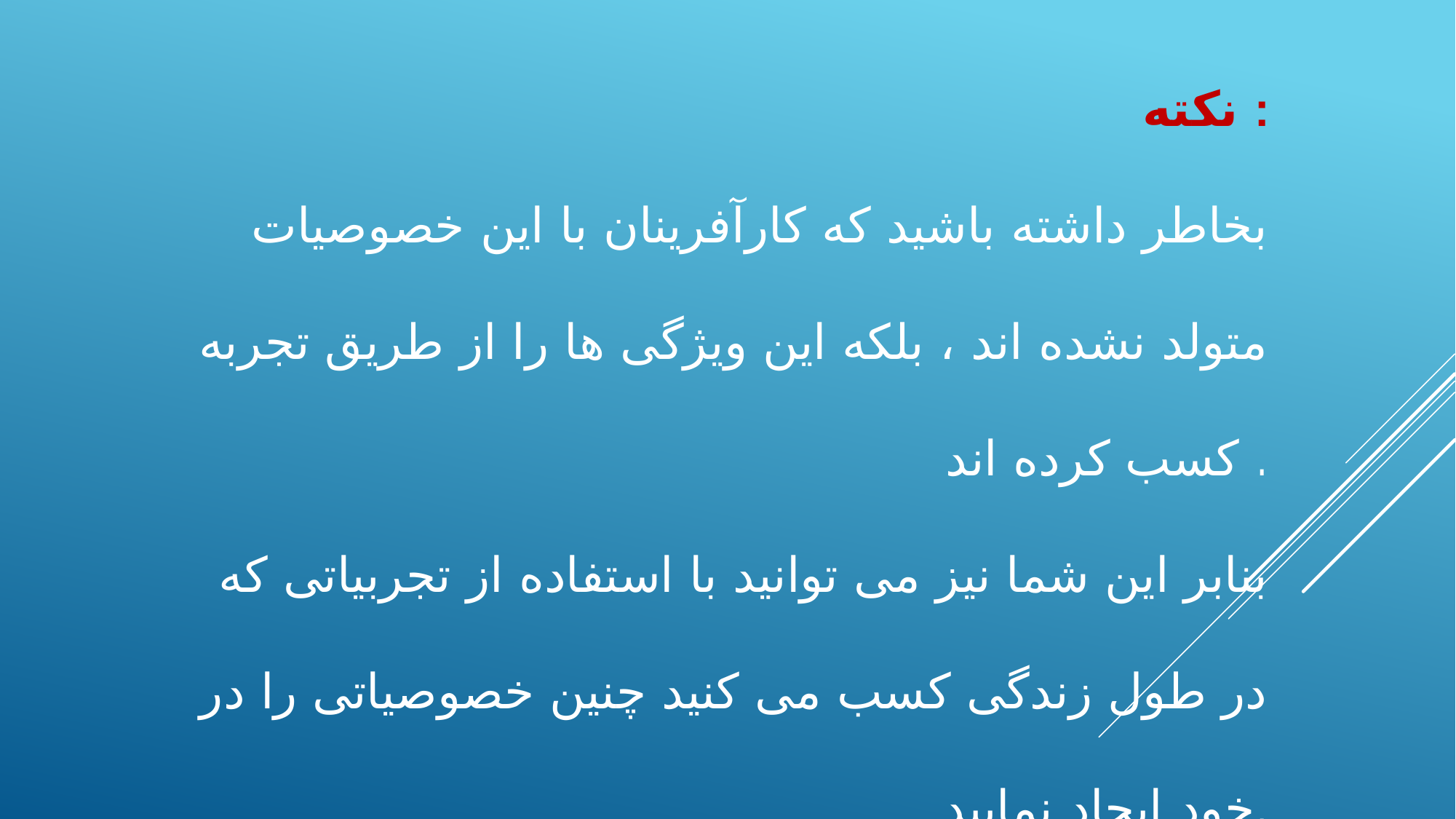

نکته :
بخاطر داشته باشید که کارآفرینان با این خصوصیات متولد نشده اند ، بلکه این ویژگی ها را از طریق تجربه کسب کرده اند .
بنابر این شما نیز می توانید با استفاده از تجربیاتی که در طول زندگی کسب می کنید چنین خصوصیاتی را در خود ایجاد نمایید.